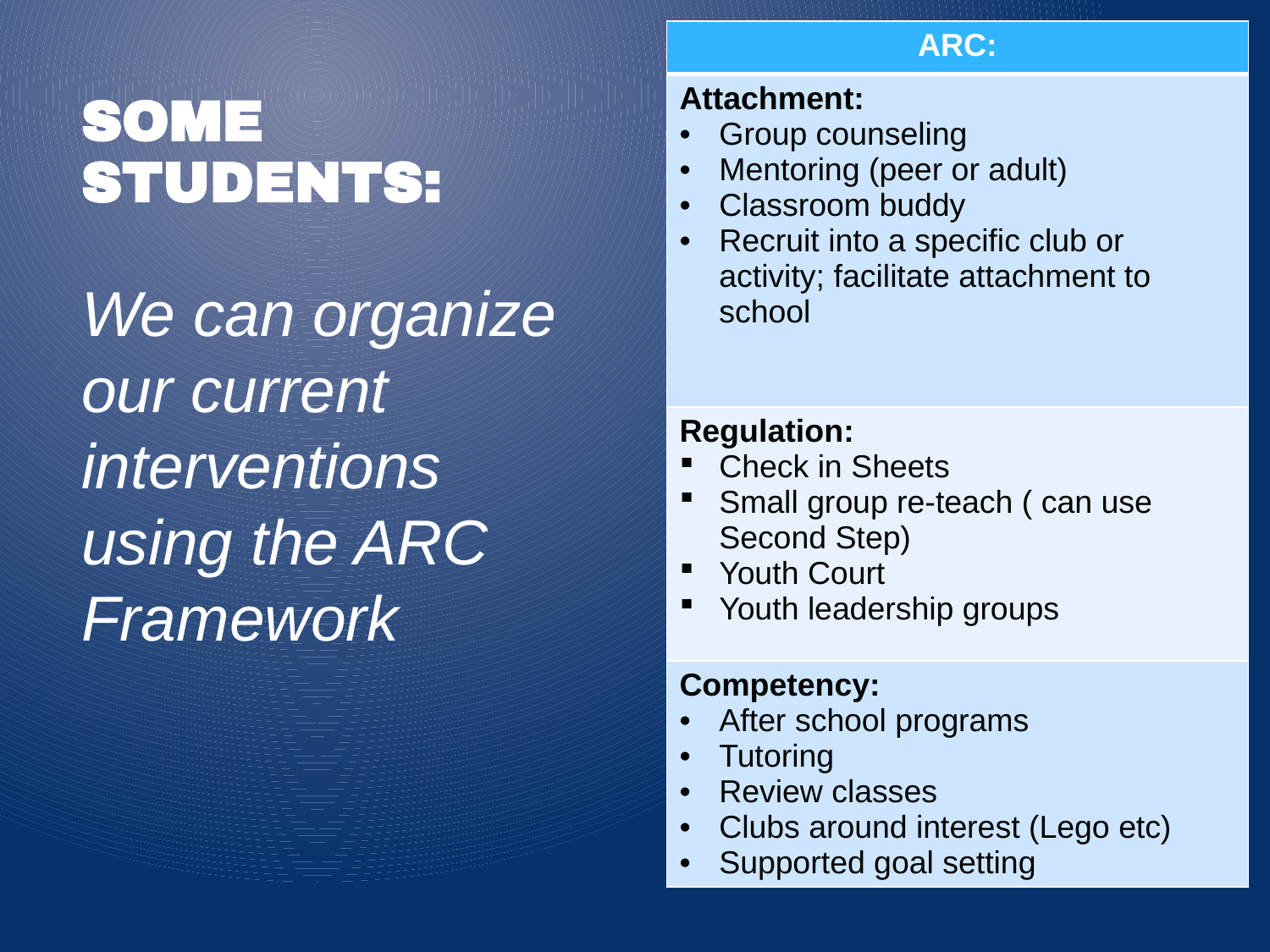

| ARC: |
| --- |
| Attachment: Group counseling Mentoring (peer or adult) Classroom buddy Recruit into a specific club or activity; facilitate attachment to school |
| Regulation: Check in Sheets Small group re-teach ( can use Second Step) Youth Court Youth leadership groups |
| Competency: After school programs Tutoring Review classes Clubs around interest (Lego etc) Supported goal setting |
# Some students:
We can organize our current interventions using the ARC Framework